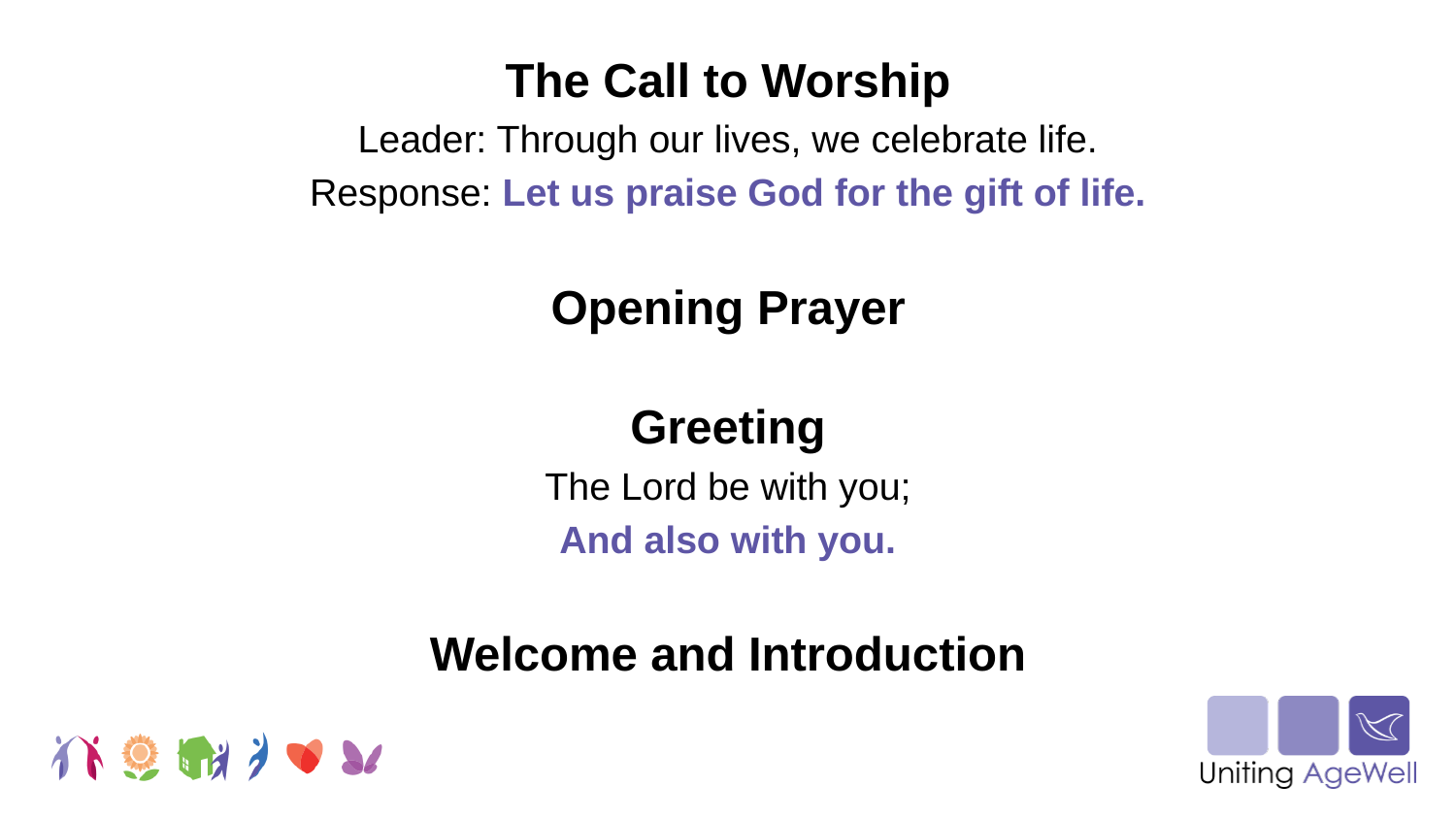

The Call to Worship
Leader: Through our lives, we celebrate life.
Response: Let us praise God for the gift of life.

Opening Prayer

Greeting
The Lord be with you;
And also with you.

Welcome and Introduction